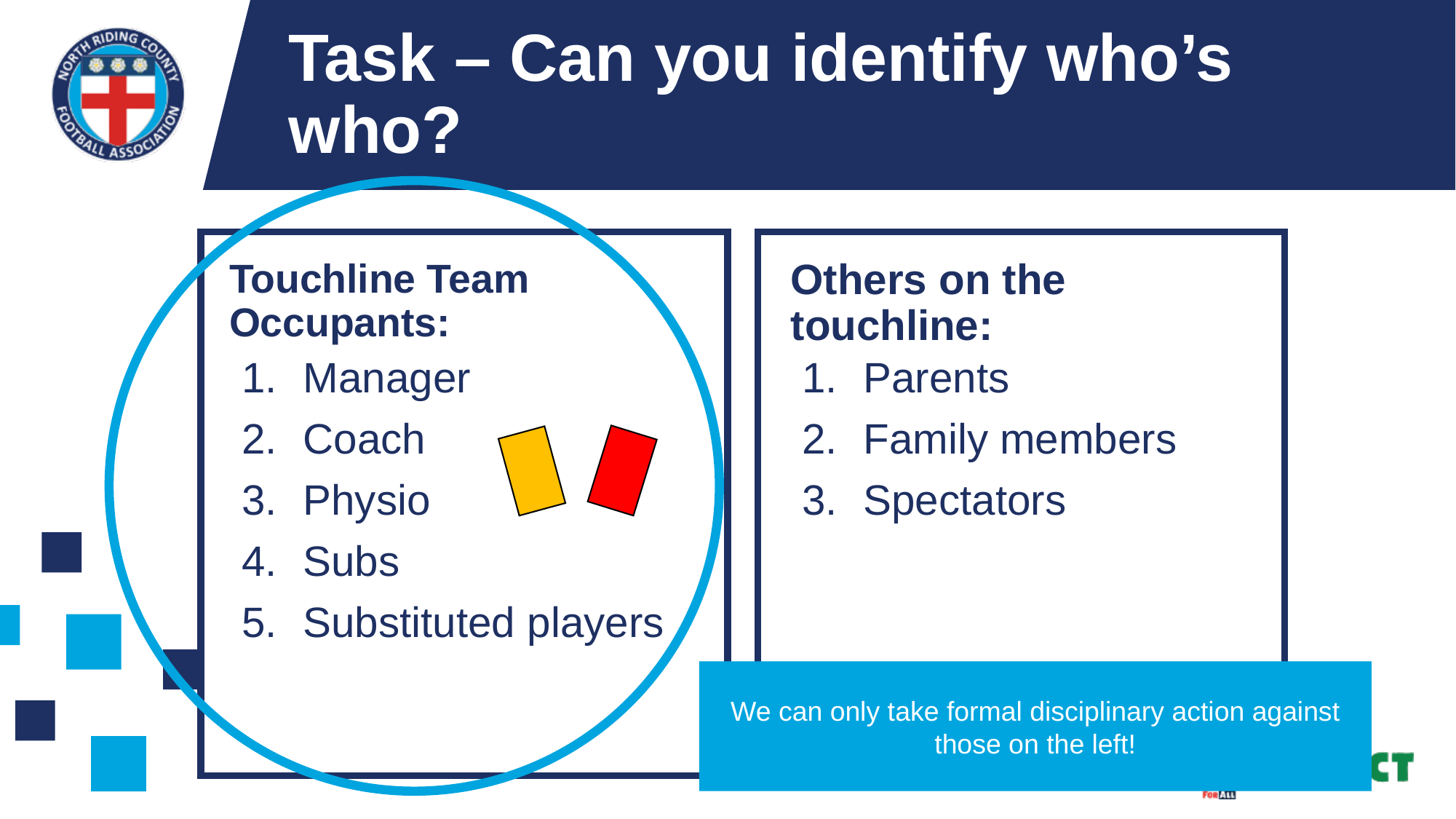

# Task – Can you identify who’s who?

Touchline Team Occupants:
Others on the touchline:
Manager
Coach
Physio
Subs
Substituted players
Parents
Family members
Spectators

We can only take formal disciplinary action against those on the left!